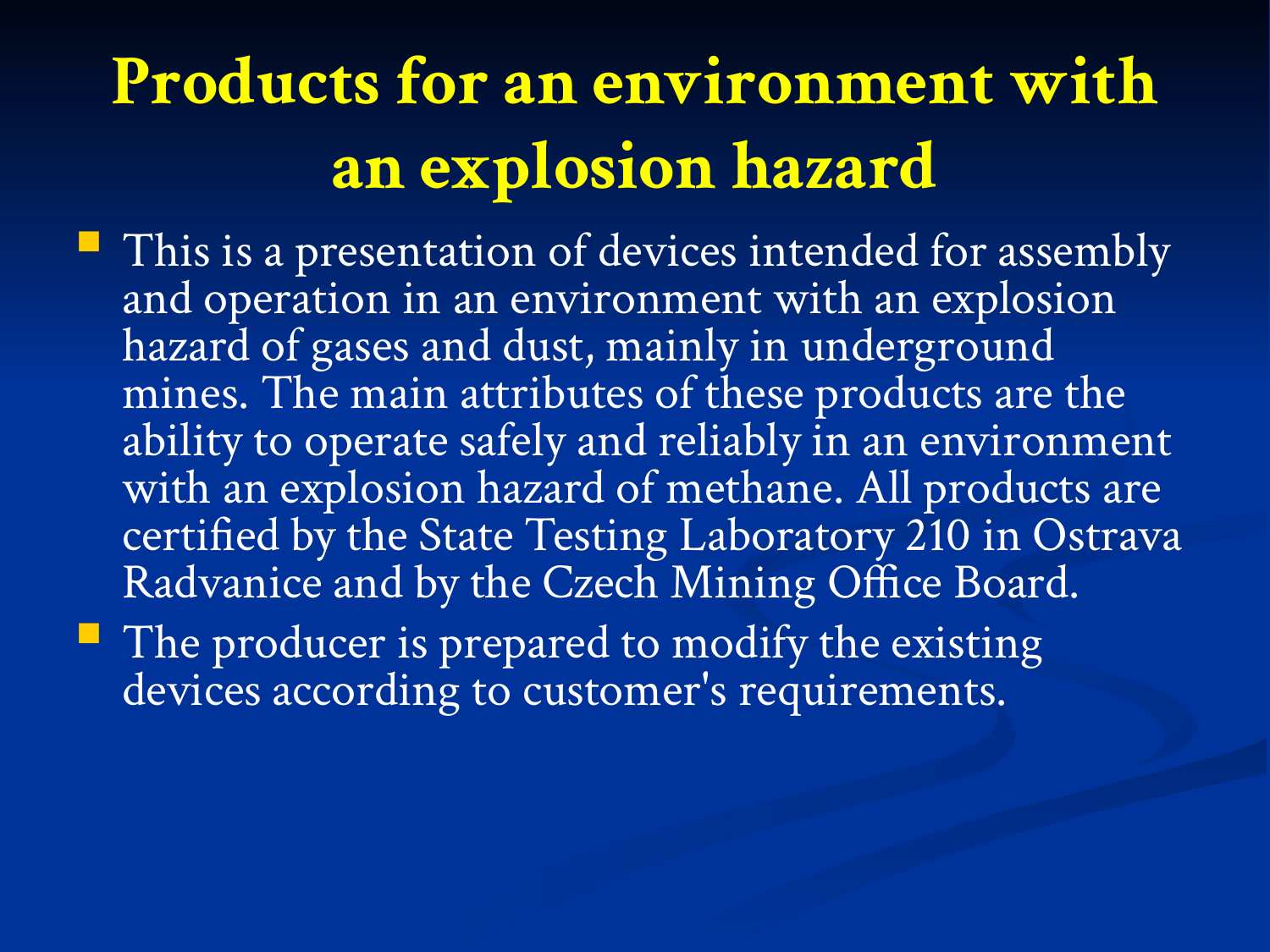

Products for an environment with an explosion hazard
This is a presentation of devices intended for assembly and operation in an environment with an explosion hazard of gases and dust, mainly in underground mines. The main attributes of these products are the ability to operate safely and reliably in an environment with an explosion hazard of methane. All products are certified by the State Testing Laboratory 210 in Ostrava Radvanice and by the Czech Mining Office Board.
The producer is prepared to modify the existing devices according to customer's requirements.